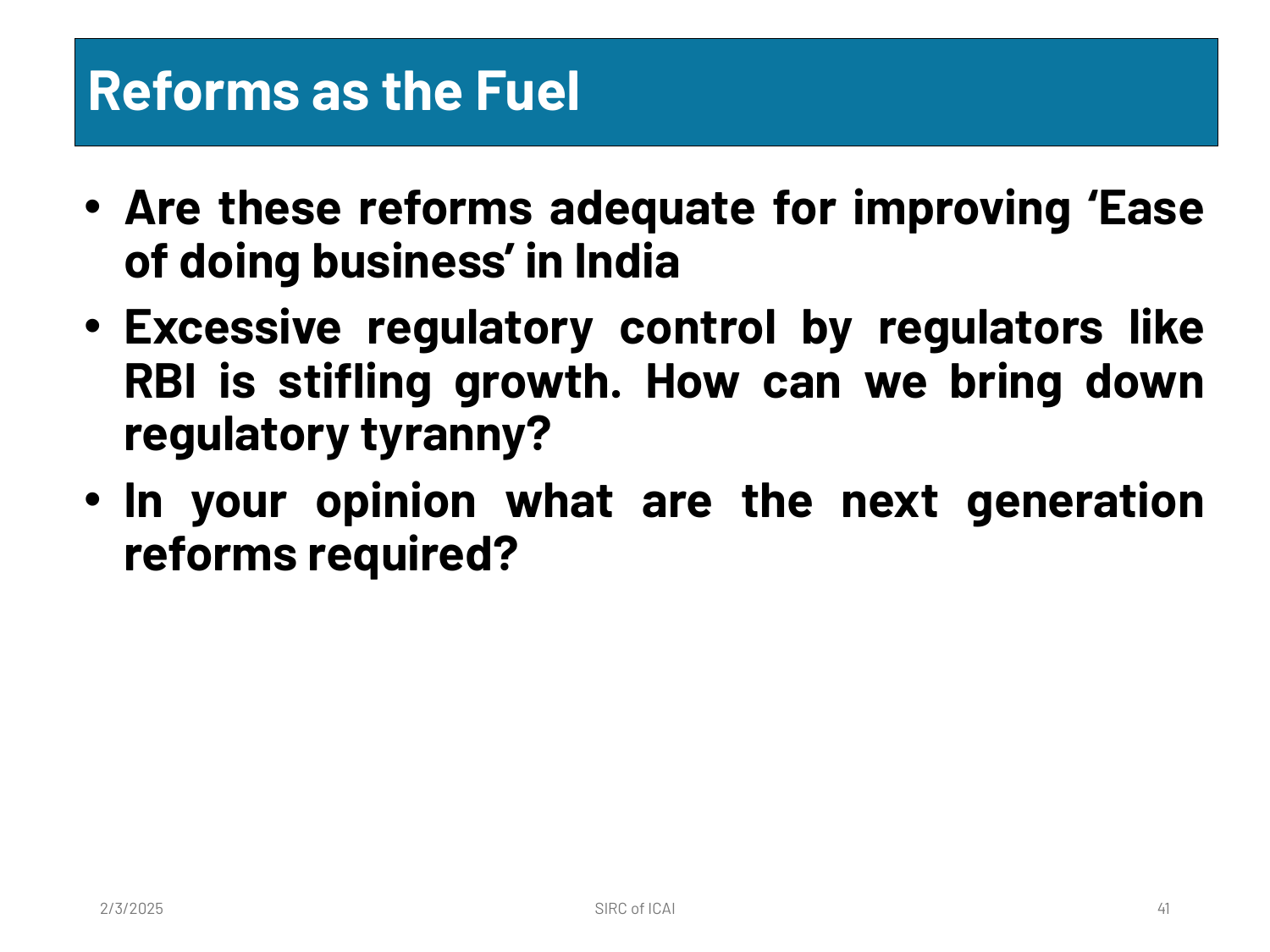

# Reforms as the Fuel
Are these reforms adequate for improving ‘Ease of doing business’ in India
Excessive regulatory control by regulators like RBI is stifling growth. How can we bring down regulatory tyranny?
In your opinion what are the next generation reforms required?
2/3/2025
SIRC of ICAI
41